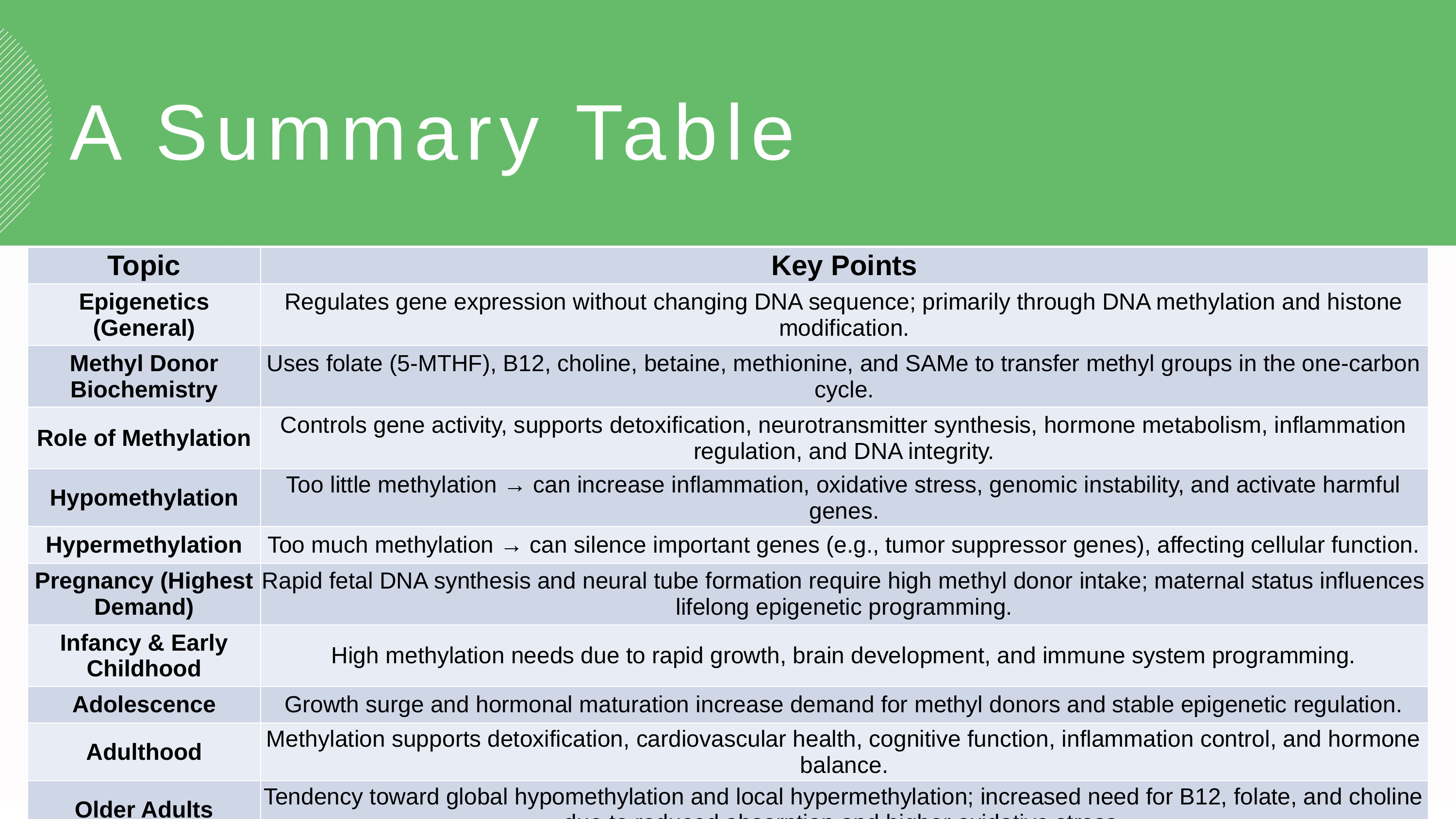

A Summary Table
| Topic | Key Points |
| --- | --- |
| Epigenetics (General) | Regulates gene expression without changing DNA sequence; primarily through DNA methylation and histone modification. |
| Methyl Donor Biochemistry | Uses folate (5-MTHF), B12, choline, betaine, methionine, and SAMe to transfer methyl groups in the one-carbon cycle. |
| Role of Methylation | Controls gene activity, supports detoxification, neurotransmitter synthesis, hormone metabolism, inflammation regulation, and DNA integrity. |
| Hypomethylation | Too little methylation → can increase inflammation, oxidative stress, genomic instability, and activate harmful genes. |
| Hypermethylation | Too much methylation → can silence important genes (e.g., tumor suppressor genes), affecting cellular function. |
| Pregnancy (Highest Demand) | Rapid fetal DNA synthesis and neural tube formation require high methyl donor intake; maternal status influences lifelong epigenetic programming. |
| Infancy & Early Childhood | High methylation needs due to rapid growth, brain development, and immune system programming. |
| Adolescence | Growth surge and hormonal maturation increase demand for methyl donors and stable epigenetic regulation. |
| Adulthood | Methylation supports detoxification, cardiovascular health, cognitive function, inflammation control, and hormone balance. |
| Older Adults | Tendency toward global hypomethylation and local hypermethylation; increased need for B12, folate, and choline due to reduced absorption and higher oxidative stress. |
127